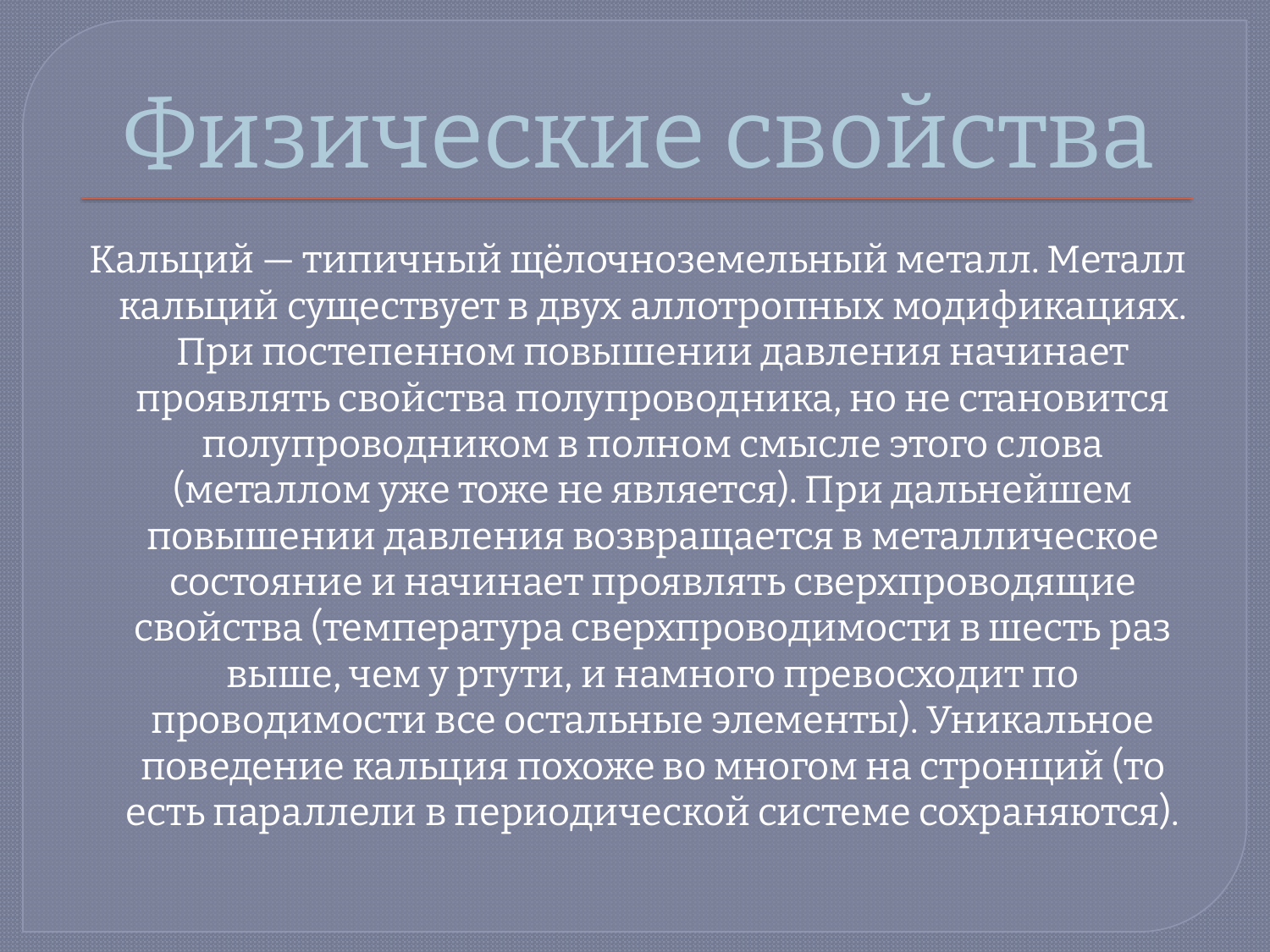

# Физические свойства
 Кальций — типичный щёлочноземельный металл. Металл кальций существует в двух аллотропных модификациях. При постепенном повышении давления начинает проявлять свойства полупроводника, но не становится полупроводником в полном смысле этого слова (металлом уже тоже не является). При дальнейшем повышении давления возвращается в металлическое состояние и начинает проявлять сверхпроводящие свойства (температура сверхпроводимости в шесть раз выше, чем у ртути, и намного превосходит по проводимости все остальные элементы). Уникальное поведение кальция похоже во многом на стронций (то есть параллели в периодической системе сохраняются).